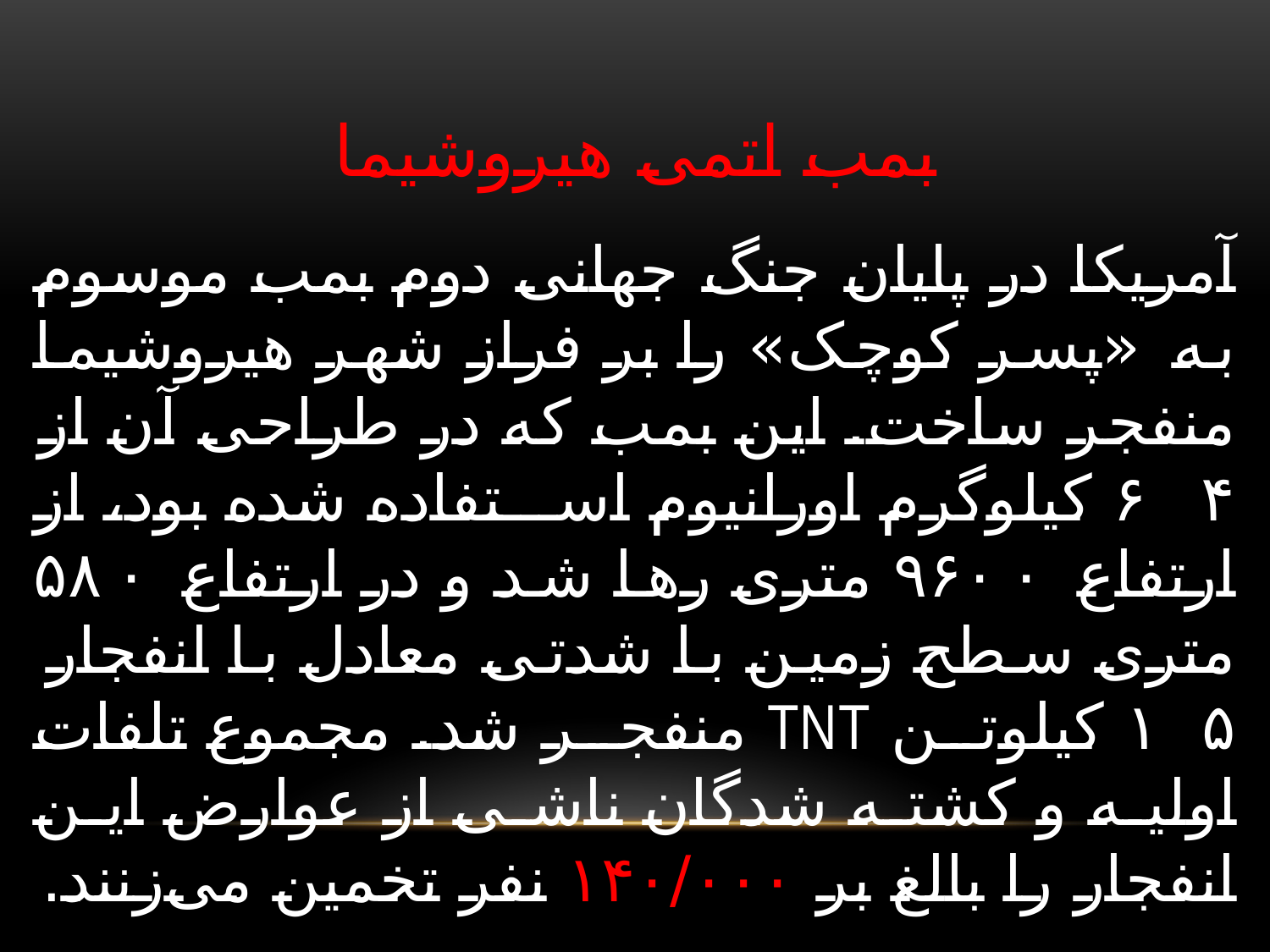

# بمب اتمی هیروشیما
آمریکا در پایان جنگ جهانی دوم بمب موسوم به «پسر کوچک» را بر فراز شهر هیروشیما منفجر ساخت. این بمب که در طراحی آن از ۶۴ کیلوگرم اورانیوم استفاده شده بود، از ارتفاع ۹۶۰۰ متری رها شد و در ارتفاع ۵۸۰ متری سطح زمین با شدتی معادل با انفجار ۱۵ کیلوتن TNT منفجر شد. مجموع تلفات اولیه و کشته شدگان ناشی از عوارض این انفجار را بالغ بر ۱۴۰/۰۰۰ نفر تخمین می‌زنند.